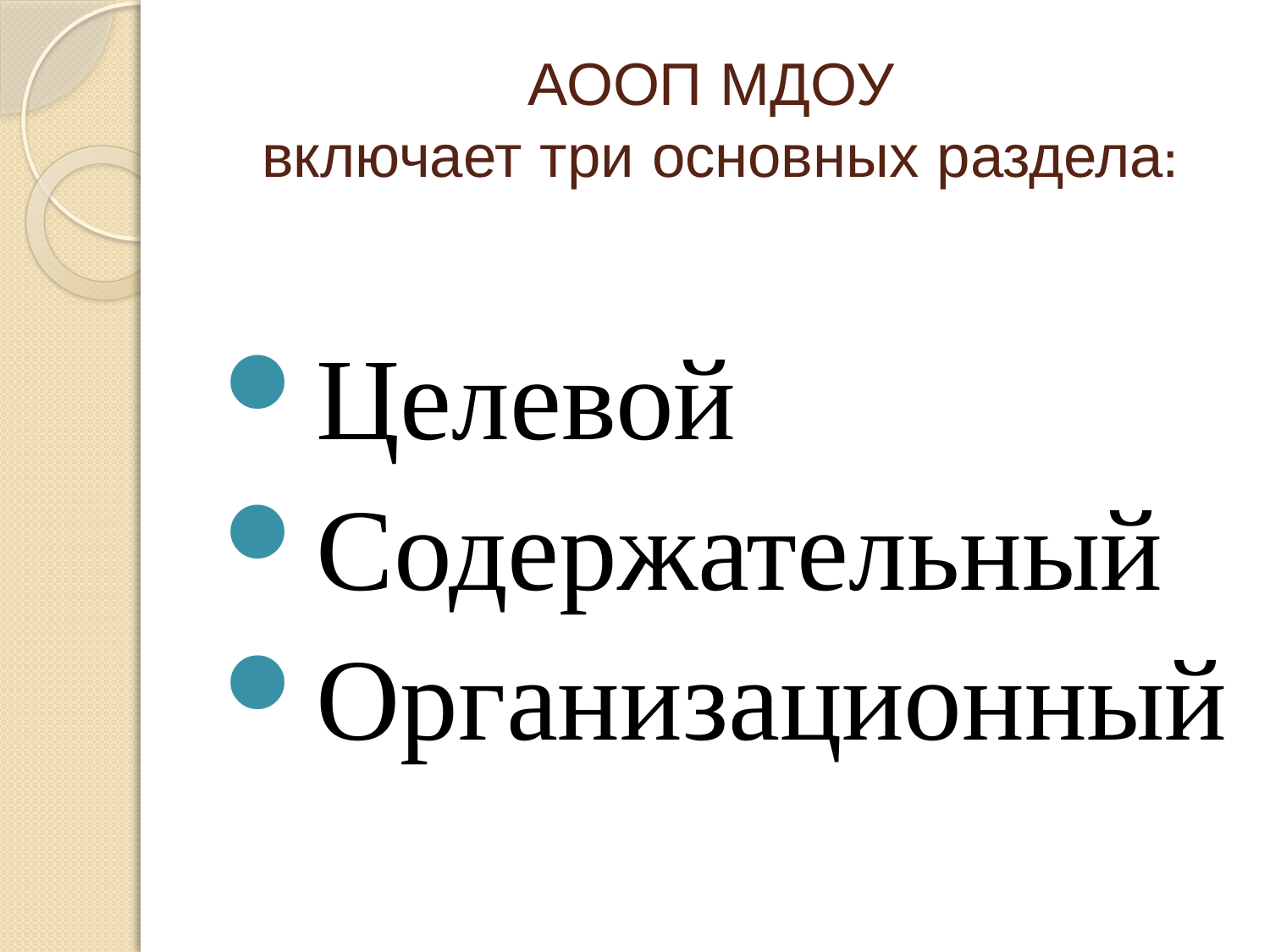

# АООП МДОУ включает три основных раздела:
Целевой
Содержательный
Организационный